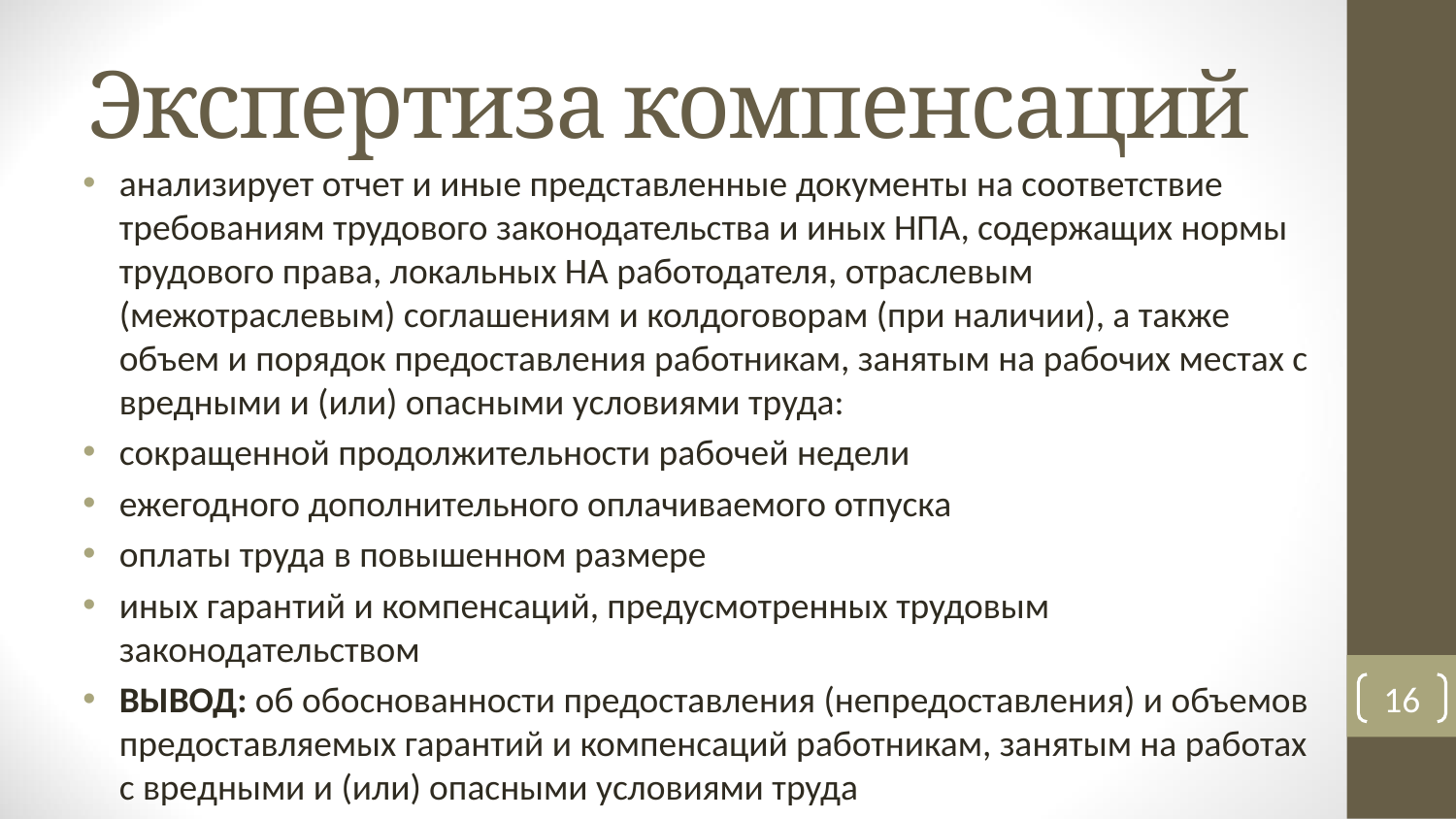

# Экспертиза компенсаций
анализирует отчет и иные представленные документы на соответствие требованиям трудового законодательства и иных НПА, содержащих нормы трудового права, локальных НА работодателя, отраслевым (межотраслевым) соглашениям и колдоговорам (при наличии), а также объем и порядок предоставления работникам, занятым на рабочих местах с вредными и (или) опасными условиями труда:
сокращенной продолжительности рабочей недели
ежегодного дополнительного оплачиваемого отпуска
оплаты труда в повышенном размере
иных гарантий и компенсаций, предусмотренных трудовым законодательством
ВЫВОД: об обоснованности предоставления (непредоставления) и объемов предоставляемых гарантий и компенсаций работникам, занятым на работах с вредными и (или) опасными условиями труда

16